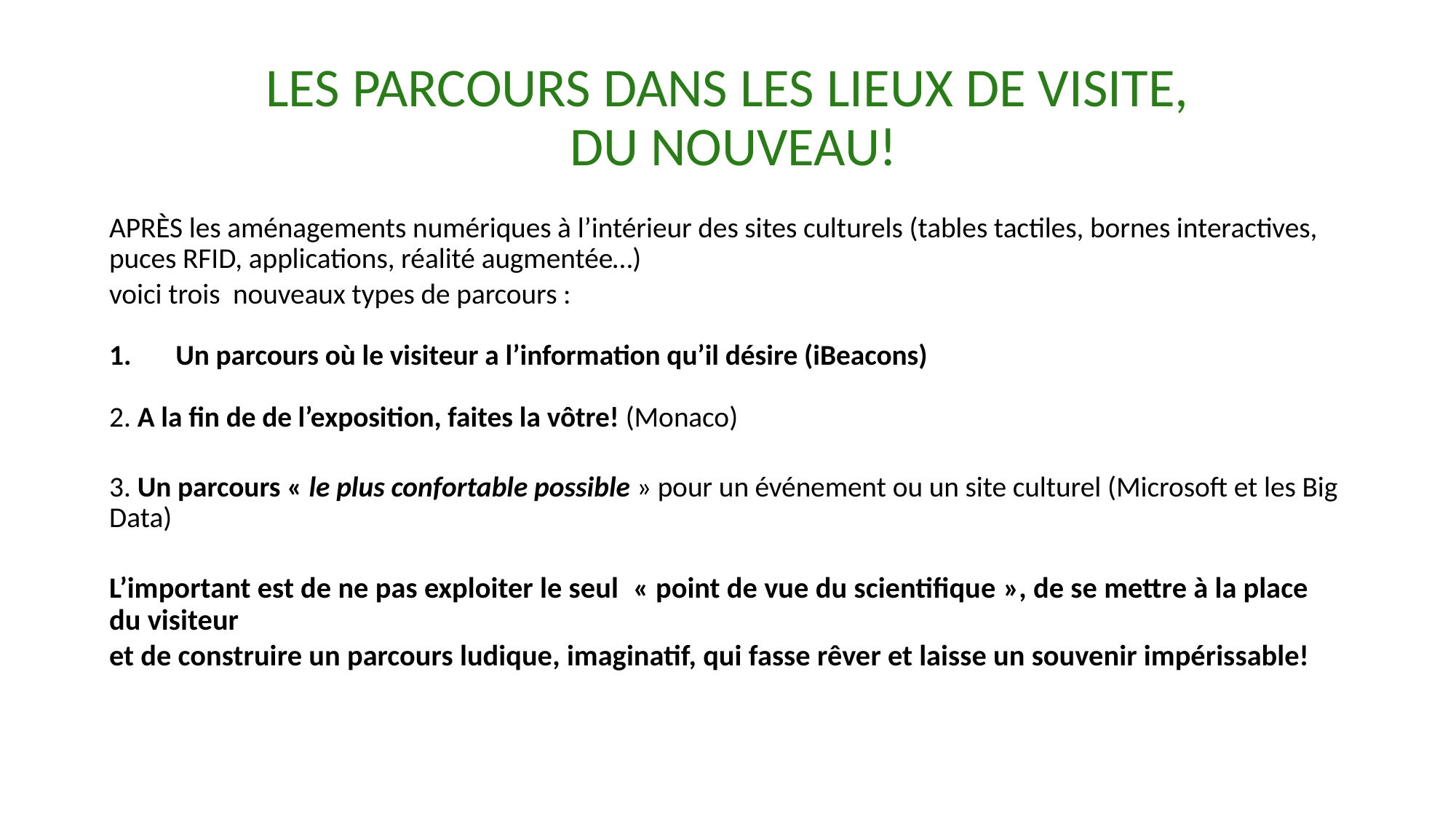

# LES PARCOURS DANS LES LIEUX DE VISITE, DU NOUVEAU!
APRÈS les aménagements numériques à l’intérieur des sites culturels (tables tactiles, bornes interactives, puces RFID, applications, réalité augmentée…)
voici trois  nouveaux types de parcours :

Un parcours où le visiteur a l’information qu’il désire (iBeacons)

2. A la fin de de l’exposition, faites la vôtre! (Monaco)

3. Un parcours « le plus confortable possible » pour un événement ou un site culturel (Microsoft et les Big Data)

L’important est de ne pas exploiter le seul  « point de vue du scientifique », de se mettre à la place du visiteur
et de construire un parcours ludique, imaginatif, qui fasse rêver et laisse un souvenir impérissable!